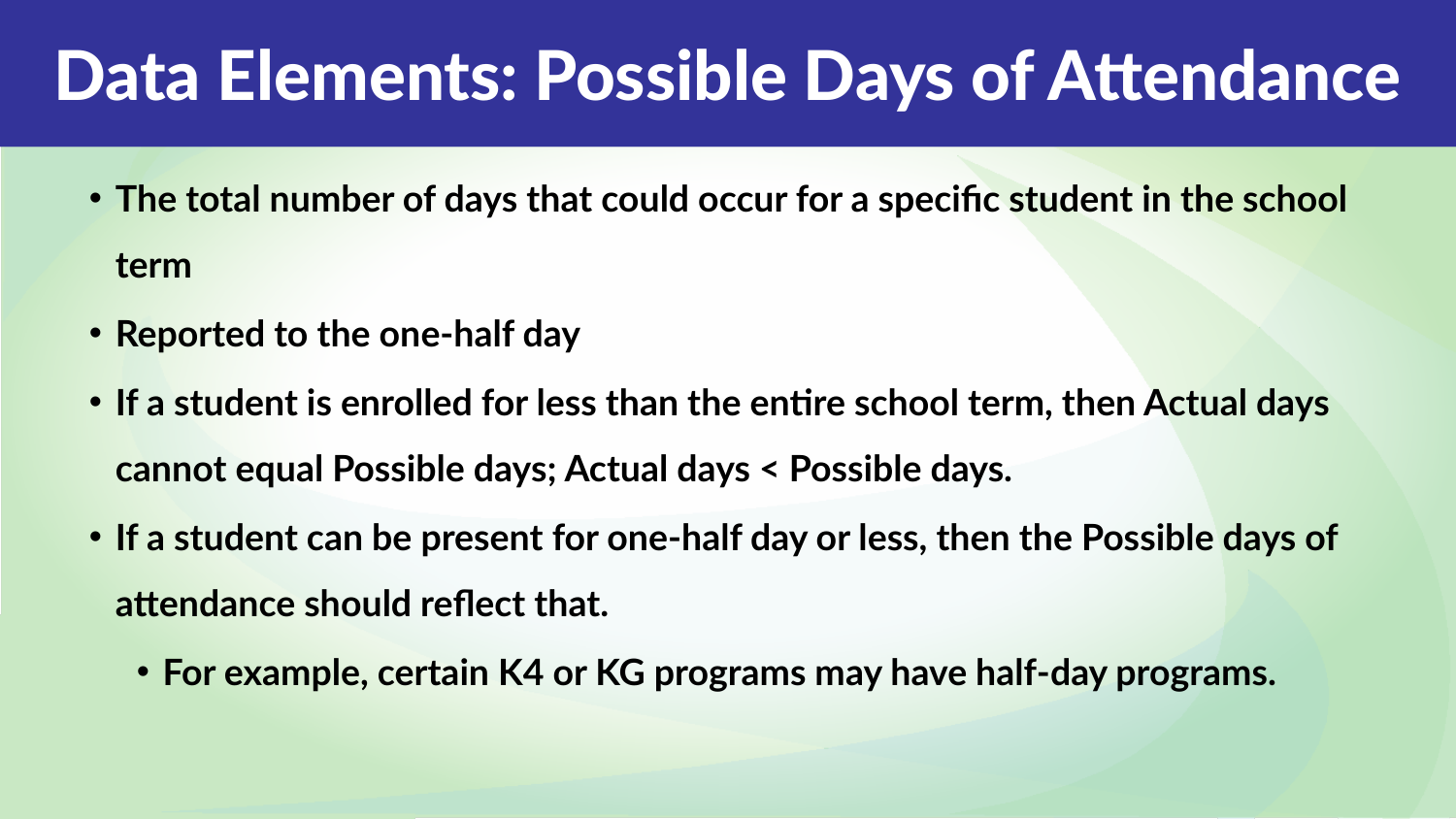

Data Elements: Possible Days of Attendance
The total number of days that could occur for a specific student in the school term
Reported to the one-half day
If a student is enrolled for less than the entire school term, then Actual days cannot equal Possible days; Actual days < Possible days.
If a student can be present for one-half day or less, then the Possible days of attendance should reflect that.
For example, certain K4 or KG programs may have half-day programs.